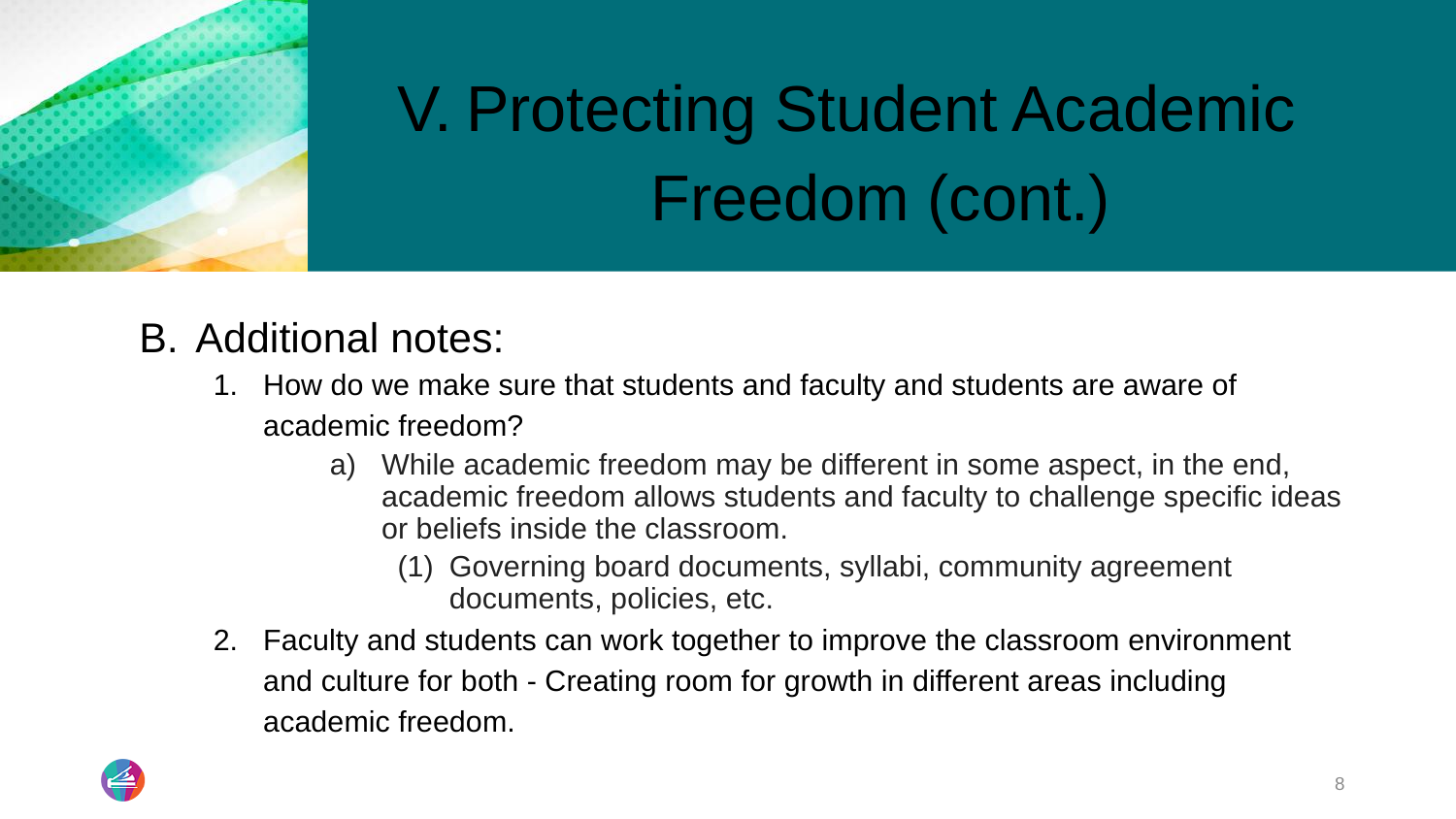

# Protecting Student Academic Freedom (cont.)
Additional notes:
How do we make sure that students and faculty and students are aware of academic freedom?
While academic freedom may be different in some aspect, in the end, academic freedom allows students and faculty to challenge specific ideas or beliefs inside the classroom.
Governing board documents, syllabi, community agreement documents, policies, etc.
Faculty and students can work together to improve the classroom environment and culture for both - Creating room for growth in different areas including academic freedom.
8